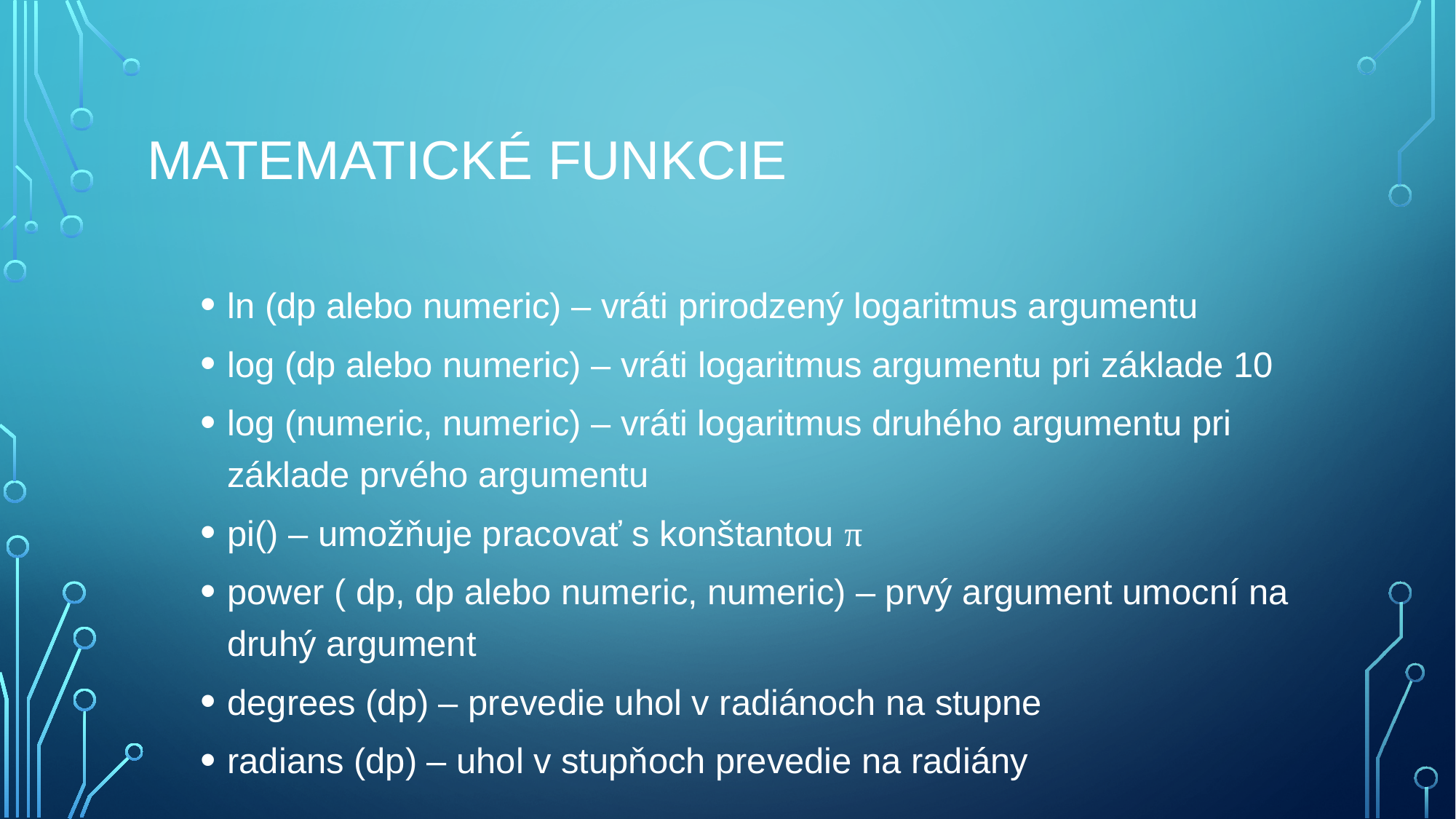

# Matematické funkcie
ln (dp alebo numeric) – vráti prirodzený logaritmus argumentu
log (dp alebo numeric) – vráti logaritmus argumentu pri základe 10
log (numeric, numeric) – vráti logaritmus druhého argumentu pri základe prvého argumentu
pi() – umožňuje pracovať s konštantou π
power ( dp, dp alebo numeric, numeric) – prvý argument umocní na druhý argument
degrees (dp) – prevedie uhol v radiánoch na stupne
radians (dp) – uhol v stupňoch prevedie na radiány